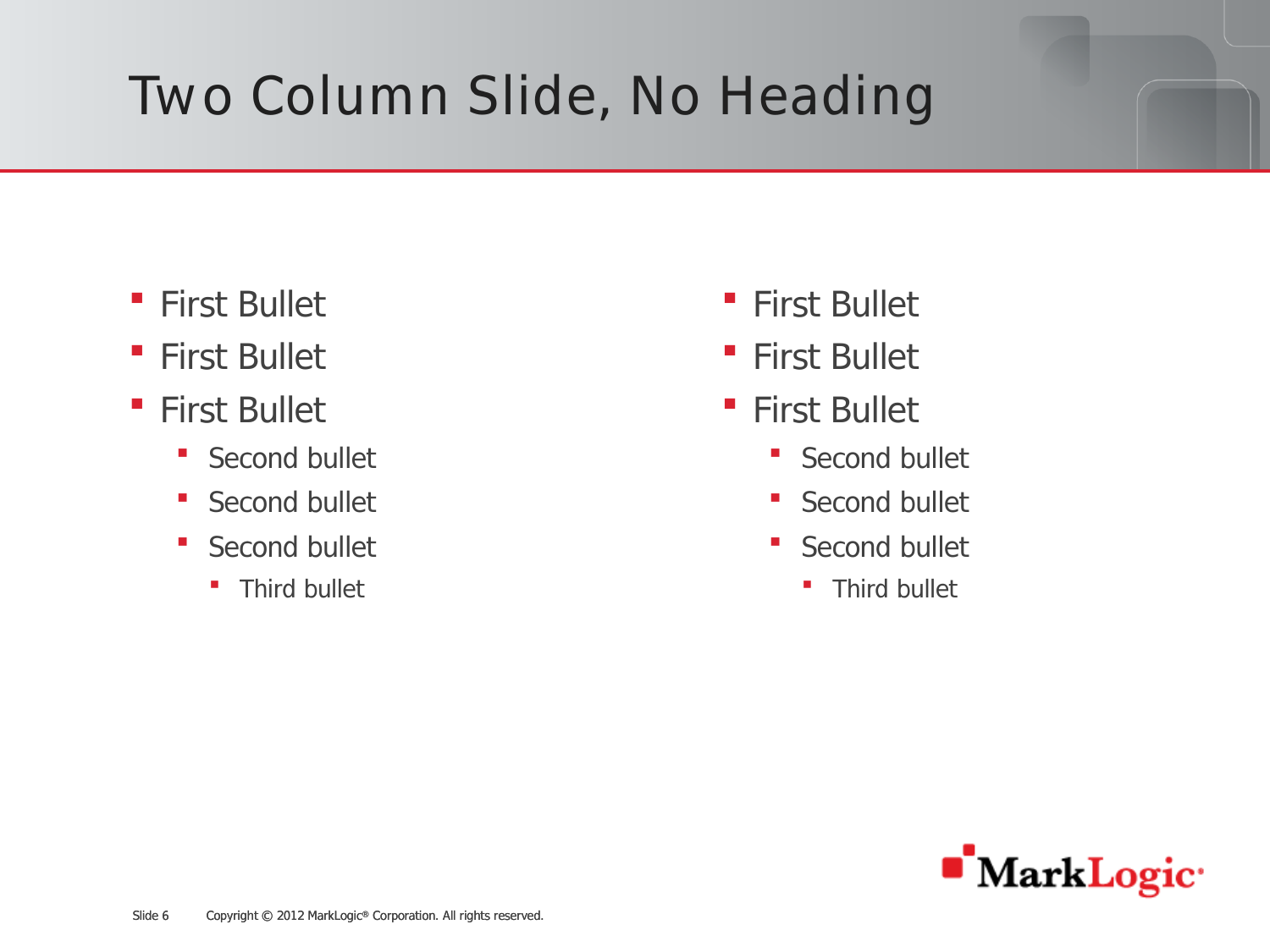

# Two Column Slide, No Heading
First Bullet
First Bullet
First Bullet
Second bullet
Second bullet
Second bullet
Third bullet
First Bullet
First Bullet
First Bullet
Second bullet
Second bullet
Second bullet
Third bullet